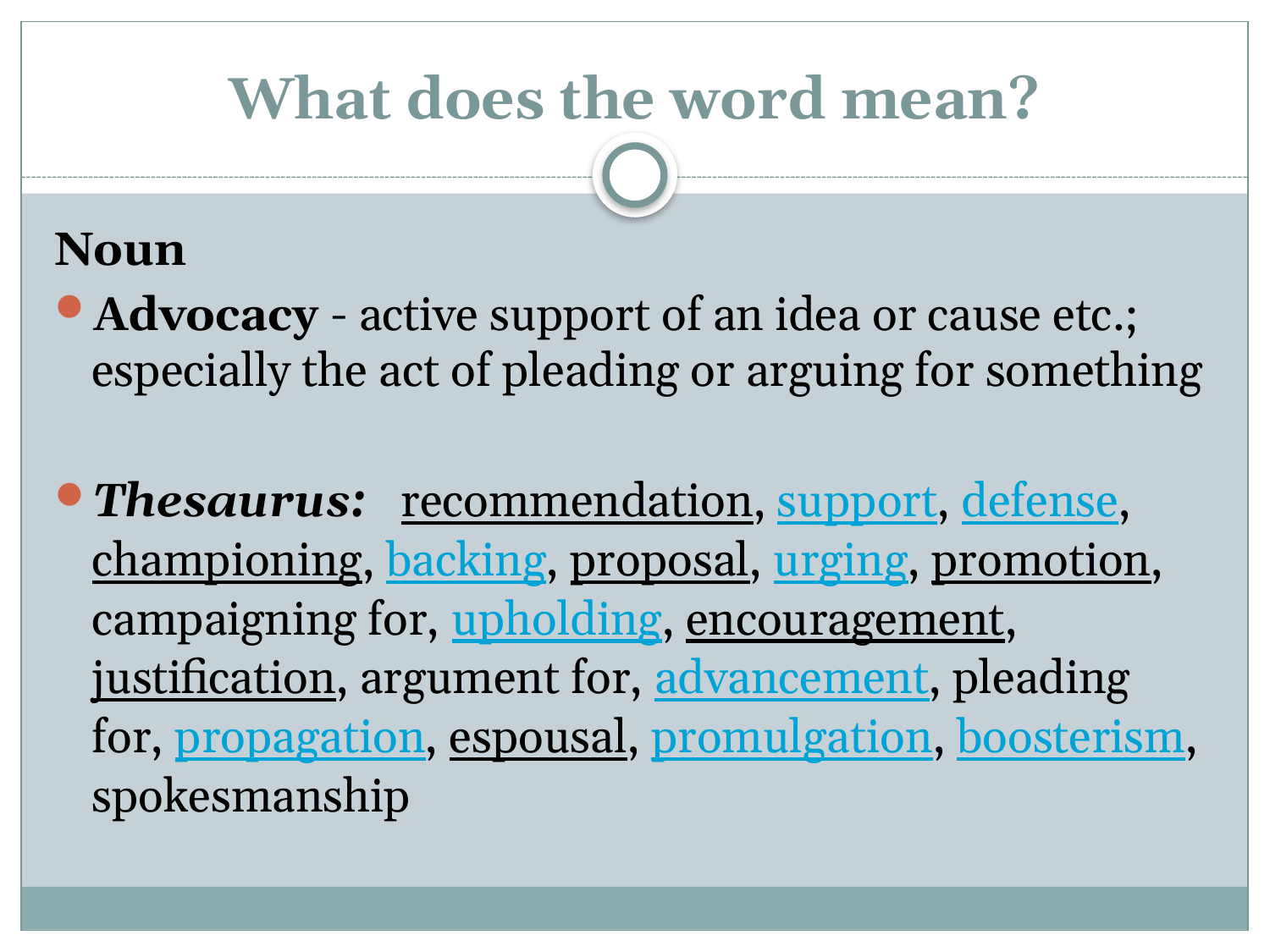

# What does the word mean?
Noun
Advocacy - active support of an idea or cause etc.; especially the act of pleading or arguing for something

Thesaurus:   recommendation, support, defense, championing, backing, proposal, urging, promotion, campaigning for, upholding, encouragement, justification, argument for, advancement, pleading for, propagation, espousal, promulgation, boosterism, spokesmanship